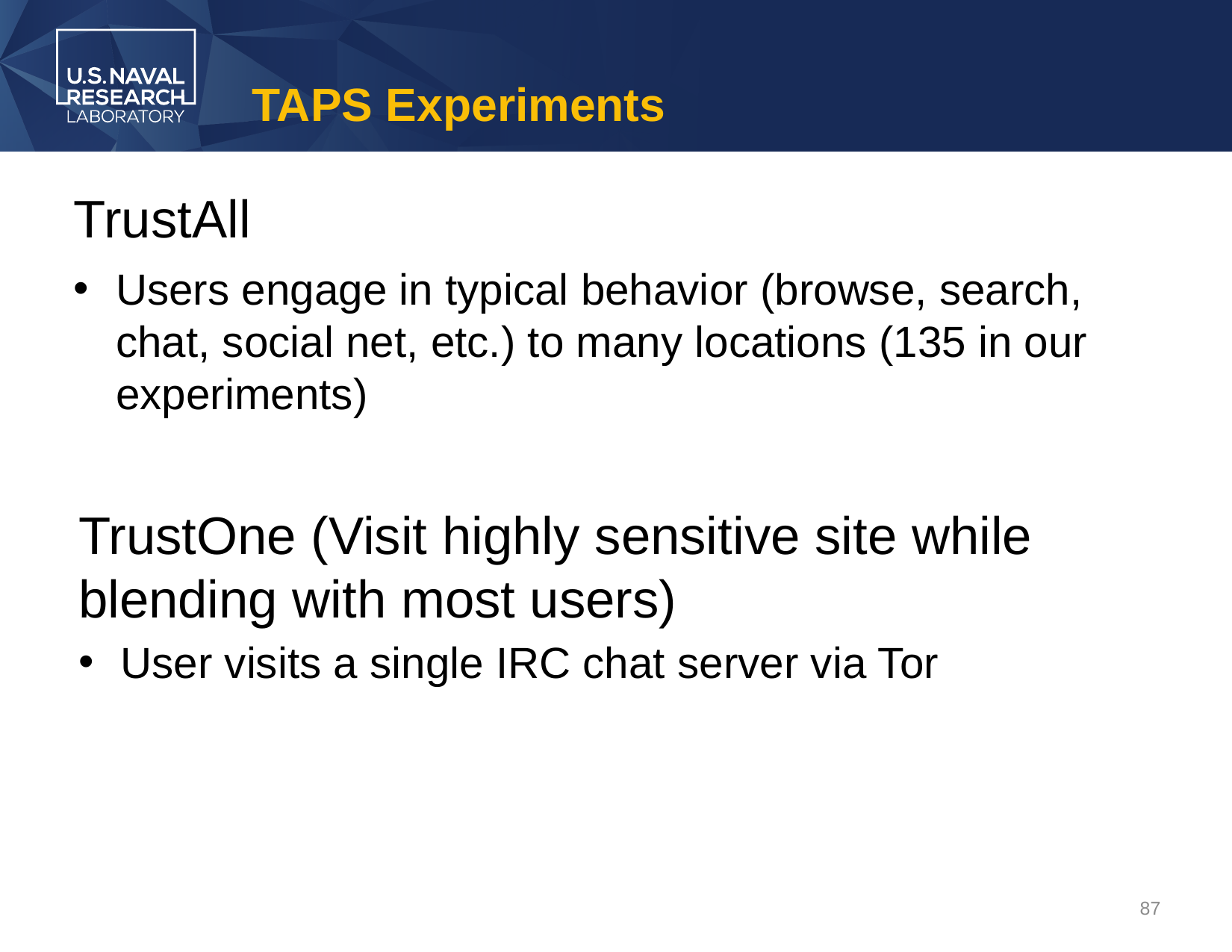

# TAPS Experiments
TrustAll
Users engage in typical behavior (browse, search, chat, social net, etc.) to many locations (135 in our experiments)
TrustOne (Visit highly sensitive site while blending with most users)
User visits a single IRC chat server via Tor
87